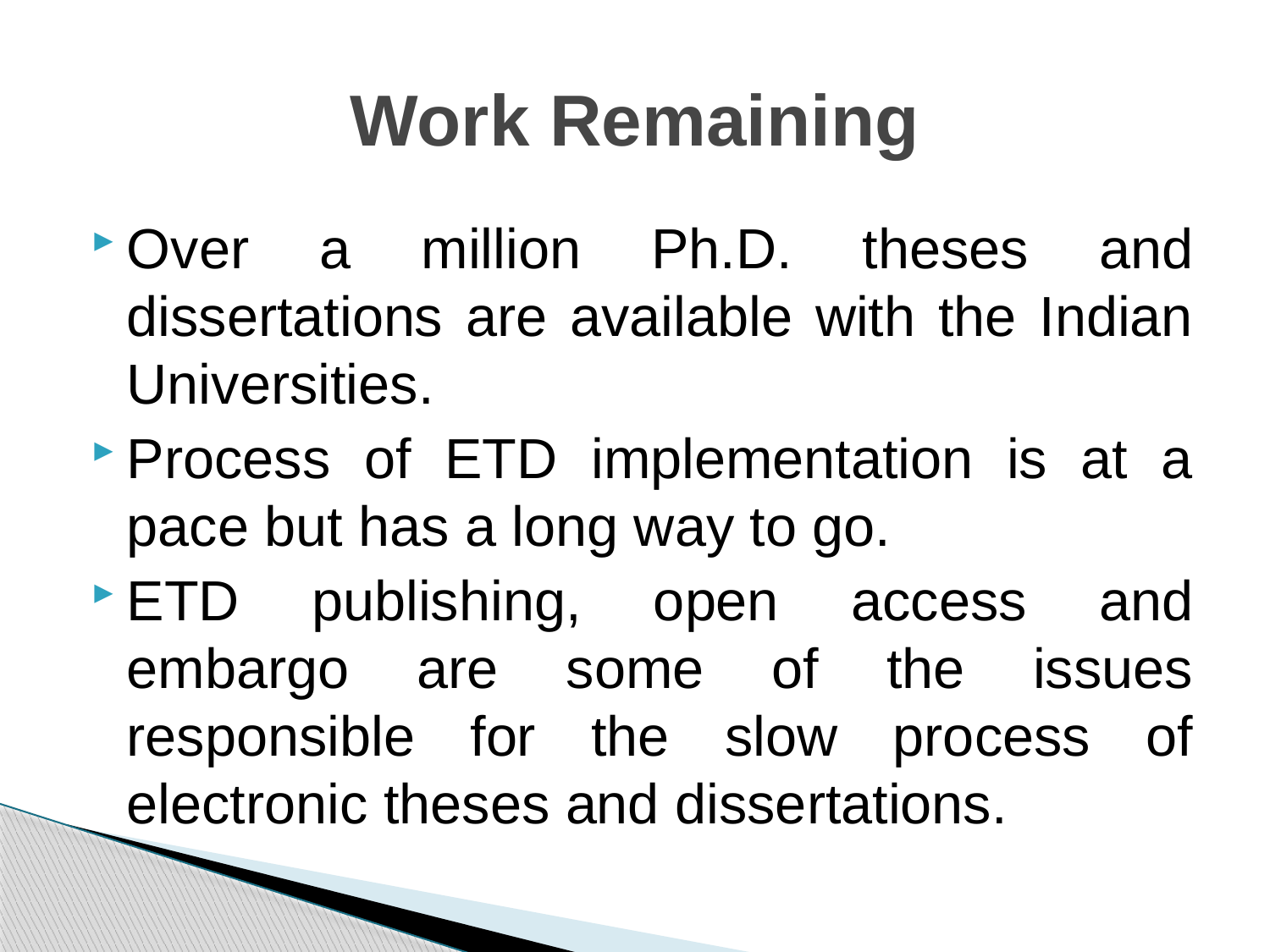

# Work Remaining
Over a million Ph.D. theses and dissertations are available with the Indian Universities.
Process of ETD implementation is at a pace but has a long way to go.
ETD publishing, open access and embargo are some of the issues responsible for the slow process of electronic theses and dissertations.